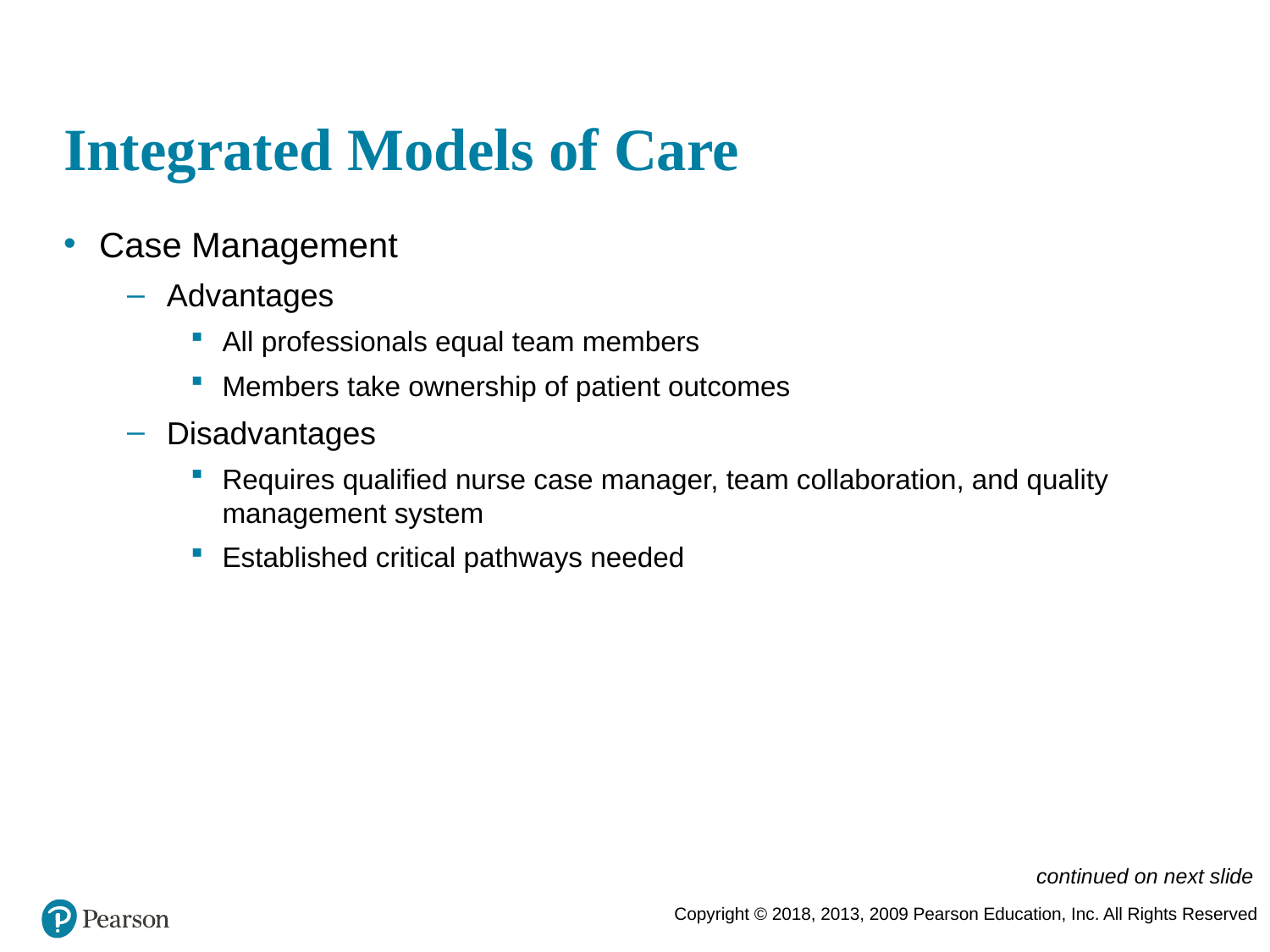

# Integrated Models of Care
Case Management
Advantages
All professionals equal team members
Members take ownership of patient outcomes
Disadvantages
Requires qualified nurse case manager, team collaboration, and quality management system
Established critical pathways needed
continued on next slide